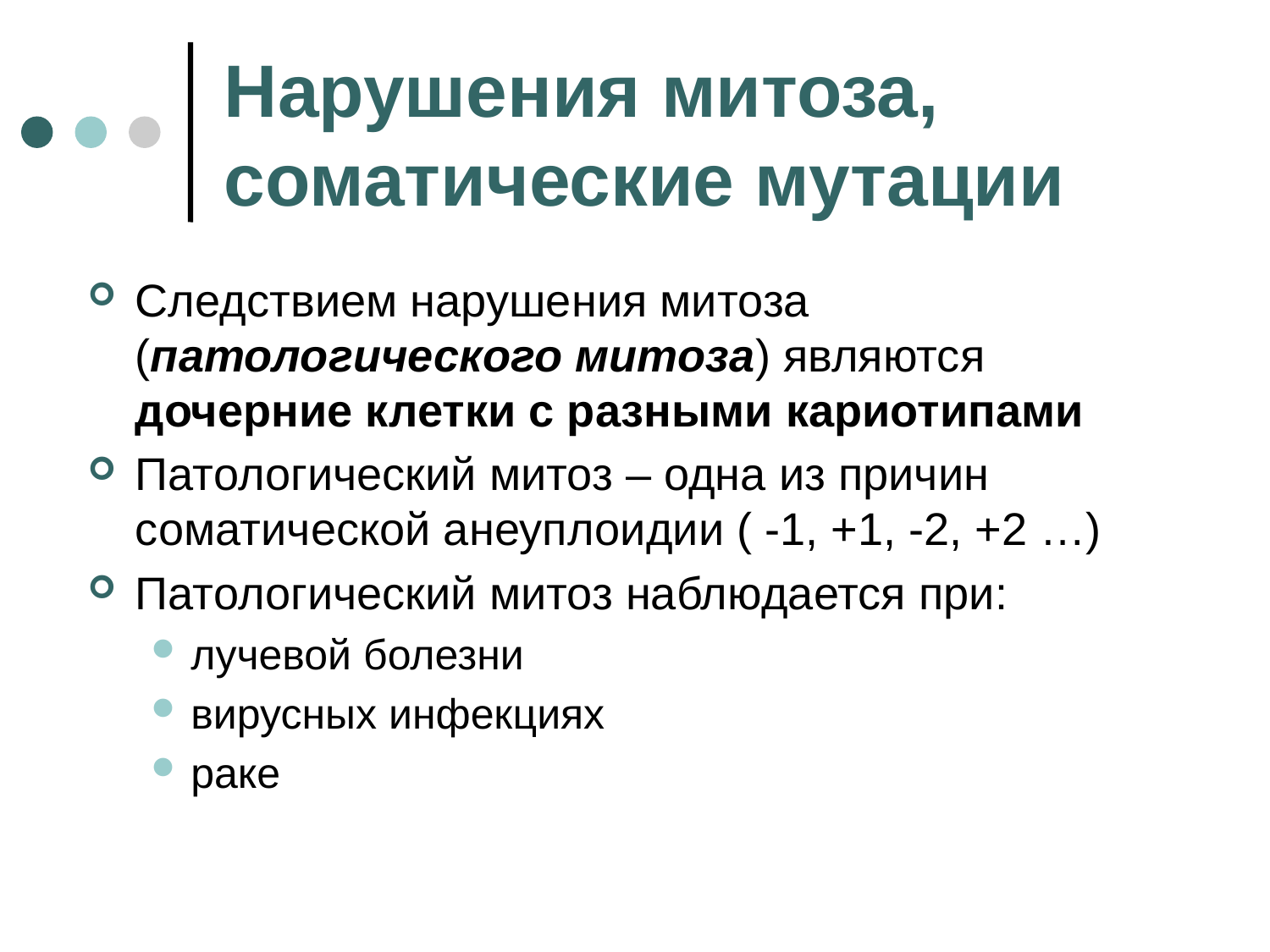

# Нарушения митоза, соматические мутации
Следствием нарушения митоза (патологического митоза) являются дочерние клетки с разными кариотипами
Патологический митоз – одна из причин соматической анеуплоидии ( -1, +1, -2, +2 …)
Патологический митоз наблюдается при:
лучевой болезни
вирусных инфекциях
раке